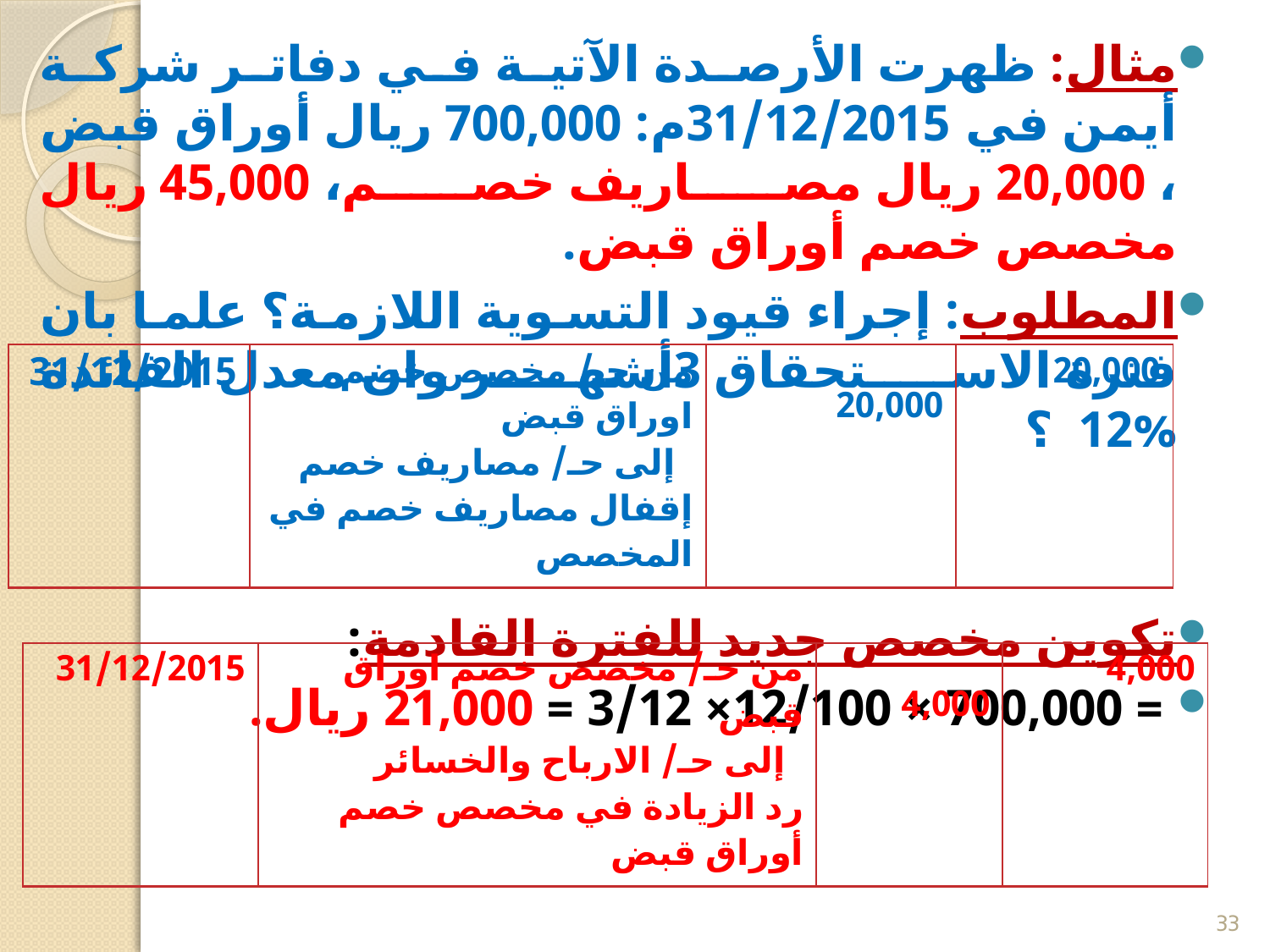

مثال: ظهرت الأرصدة الآتية في دفاتر شركة أيمن في 31/12/2015م: 700,000 ريال أوراق قبض ، 20,000 ريال مصاريف خصم، 45,000 ريال مخصص خصم أوراق قبض.
المطلوب: إجراء قيود التسوية اللازمة؟ علما بان فترة الاستحقاق 3أشهر وان معدل الفائدة %12  ؟

تكوين مخصص جديد للفترة القادمة:
 = 700,000 × 12/100× 3/12 = 21,000 ريال.

| 31/12/2015 | من حـ/ مخصص خصم اوراق قبض إلى حـ/ مصاريف خصم إقفال مصاريف خصم في المخصص | 20,000 | 20,000 |
| --- | --- | --- | --- |
| 31/12/2015 | من حـ/ مخصص خصم اوراق قبض إلى حـ/ الارباح والخسائر رد الزيادة في مخصص خصم أوراق قبض | 4,000 | 4,000 |
| --- | --- | --- | --- |
33